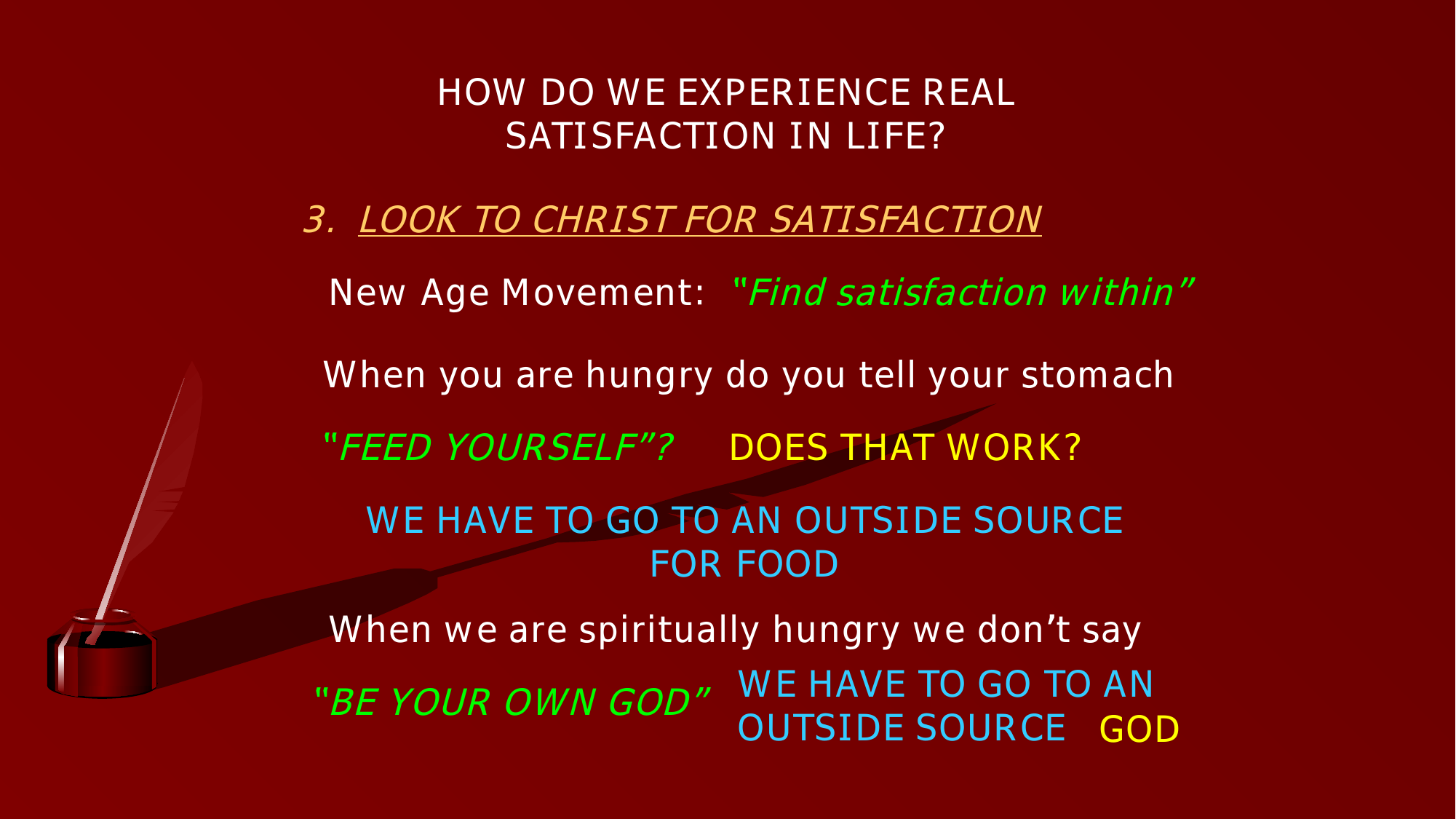

HOW DO WE EXPERIENCE REAL SATISFACTION IN LIFE?
3.  LOOK TO CHRIST FOR SATISFACTION
New Age Movement:
“Find satisfaction within”

  When you are hungry do you tell your stomach

“FEED YOURSELF”?
DOES THAT WORK?
WE HAVE TO GO TO AN OUTSIDE SOURCE FOR FOOD

When we are spiritually hungry we don’t say
WE HAVE TO GO TO AN OUTSIDE SOURCE
“BE YOUR OWN GOD”
GOD